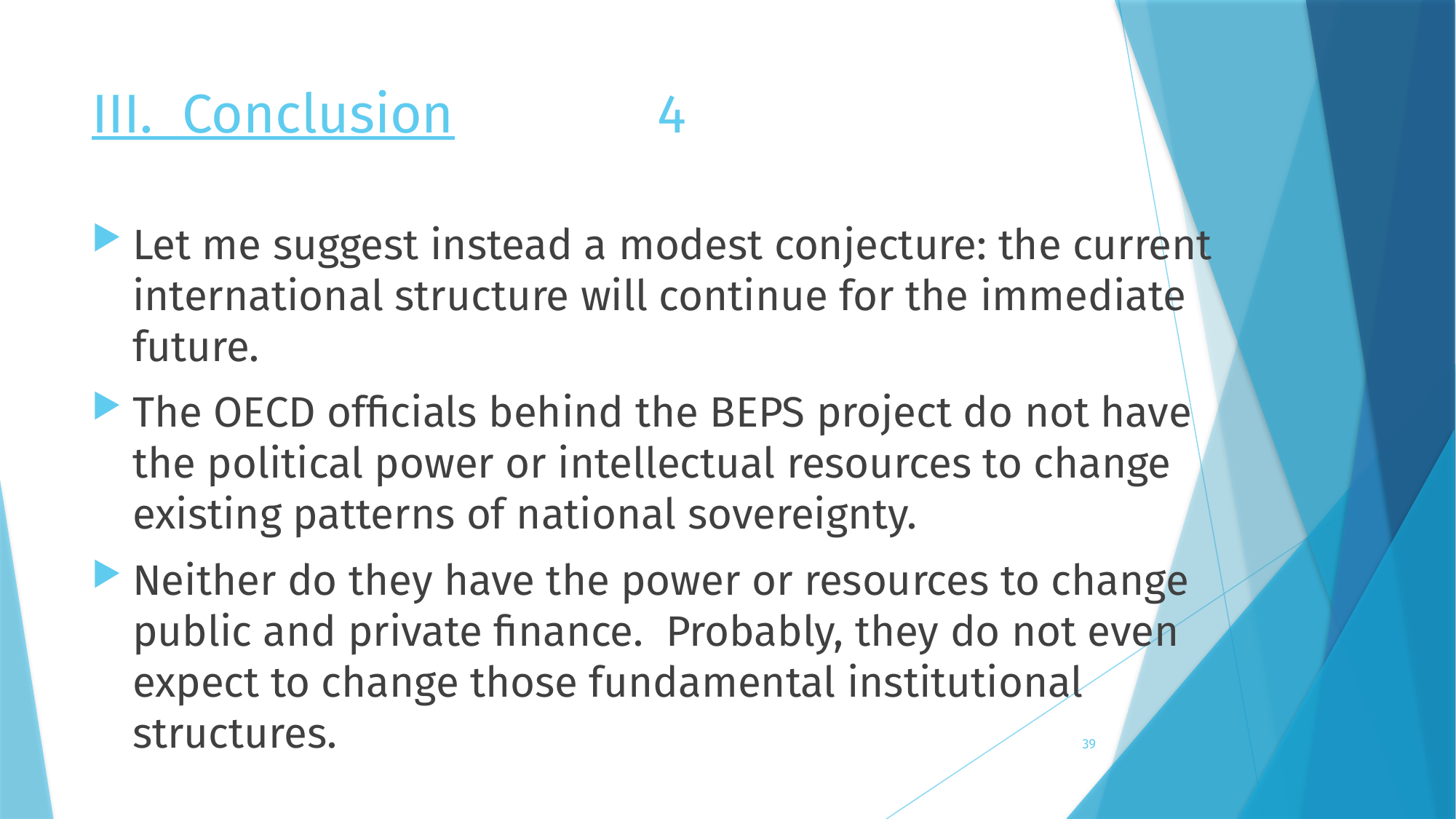

# III.  Conclusion              4
Let me suggest instead a modest conjecture: the current international structure will continue for the immediate future.
The OECD officials behind the BEPS project do not have the political power or intellectual resources to change existing patterns of national sovereignty.
Neither do they have the power or resources to change public and private finance.  Probably, they do not even expect to change those fundamental institutional structures.
39